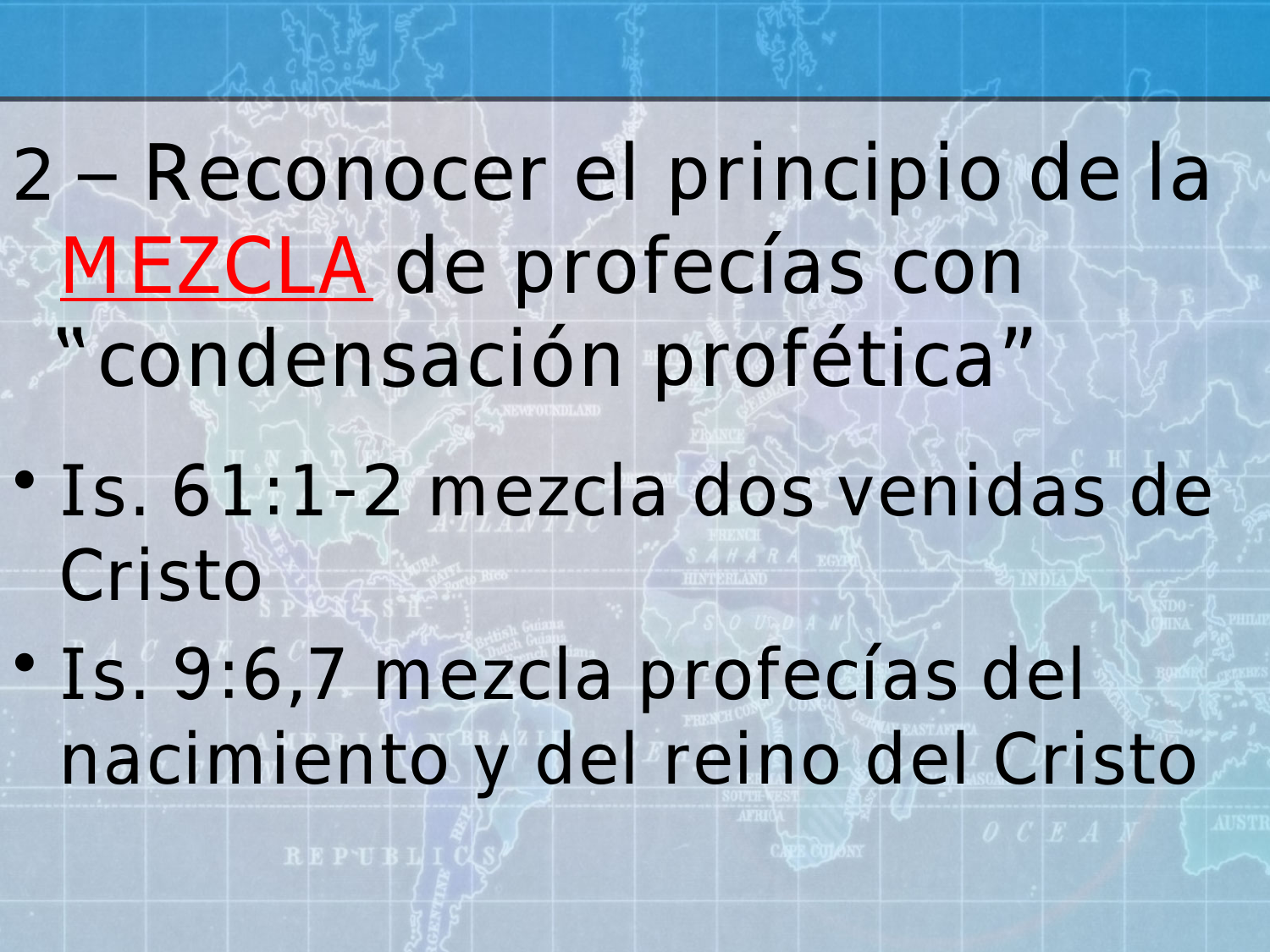

#
2 – Reconocer el principio de la MEZCLA de profecías con “condensación profética”

Is. 61:1-2 mezcla dos venidas de Cristo
Is. 9:6,7 mezcla profecías del nacimiento y del reino del Cristo